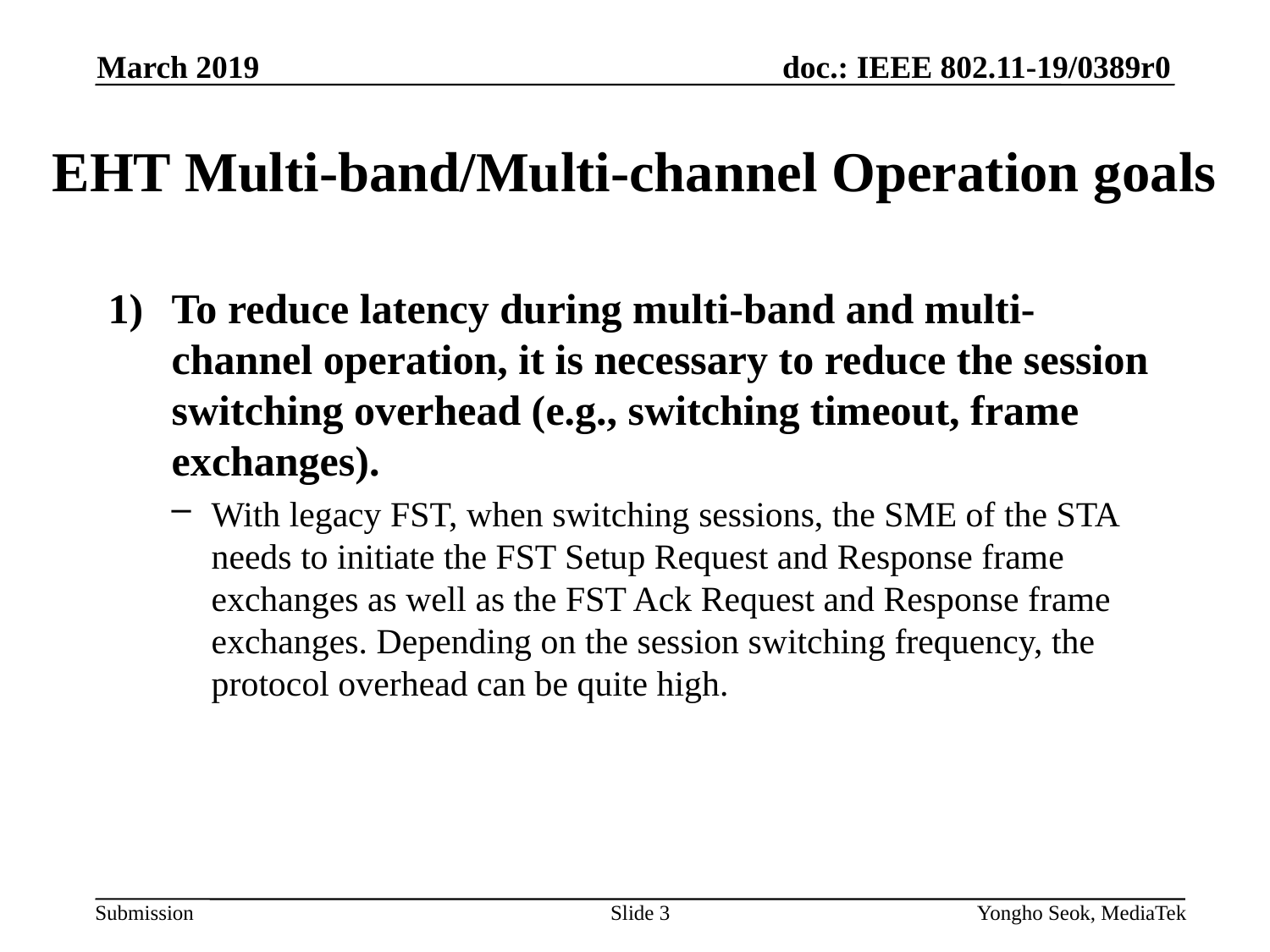

March 2019
# EHT Multi-band/Multi-channel Operation goals
To reduce latency during multi-band and multi-channel operation, it is necessary to reduce the session switching overhead (e.g., switching timeout, frame exchanges).
With legacy FST, when switching sessions, the SME of the STA needs to initiate the FST Setup Request and Response frame exchanges as well as the FST Ack Request and Response frame exchanges. Depending on the session switching frequency, the protocol overhead can be quite high.

Slide 3
Yongho Seok, MediaTek